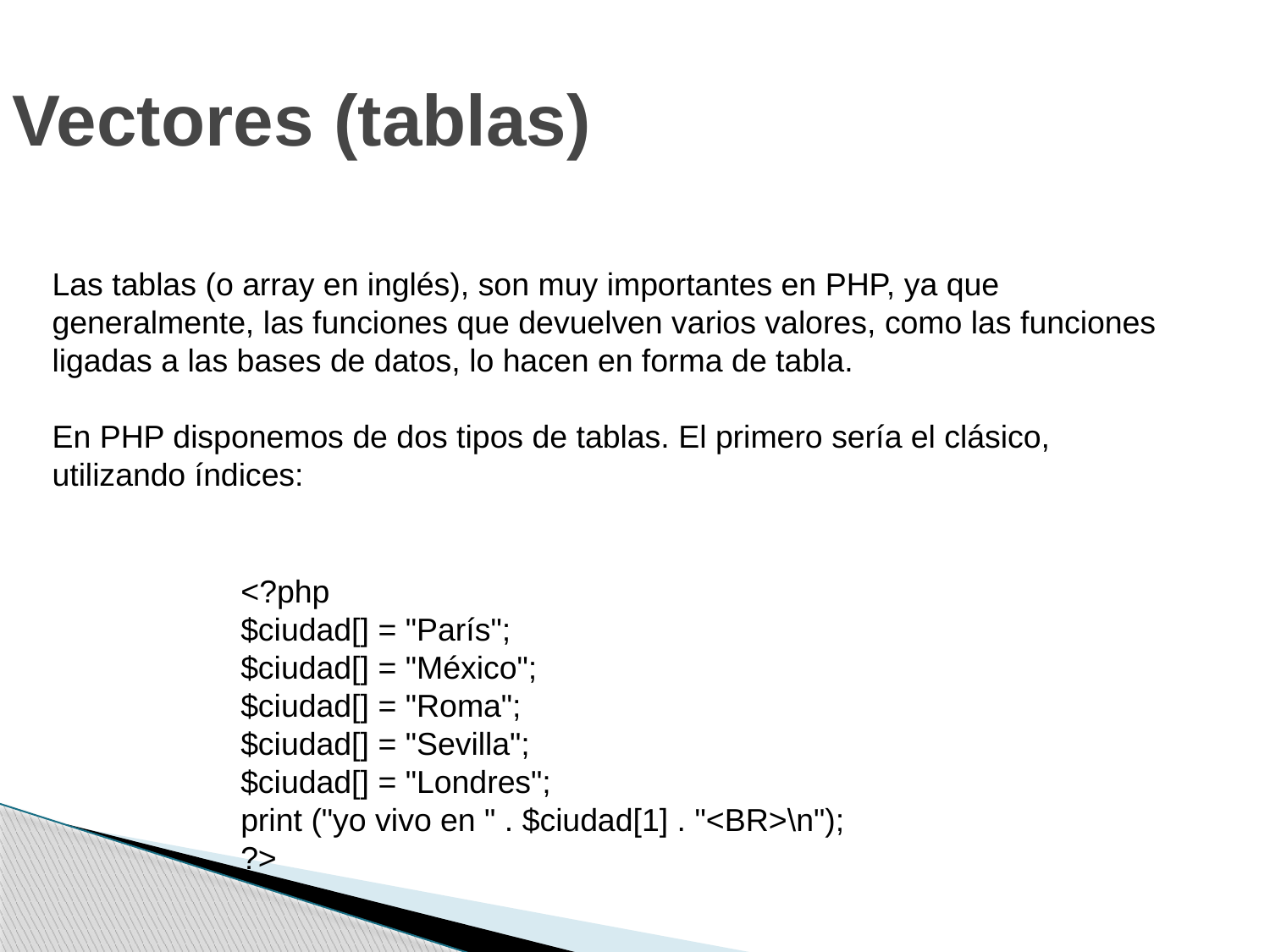

Vectores (tablas)
Las tablas (o array en inglés), son muy importantes en PHP, ya que generalmente, las funciones que devuelven varios valores, como las funciones ligadas a las bases de datos, lo hacen en forma de tabla.

En PHP disponemos de dos tipos de tablas. El primero sería el clásico, utilizando índices:

<?php
$ciudad[] = "París";
$ciudad[] = "México";
$ciudad[] = "Roma";
$ciudad[] = "Sevilla";
$ciudad[] = "Londres";
print ("yo vivo en " . $ciudad[1] . "<BR>\n");
?>